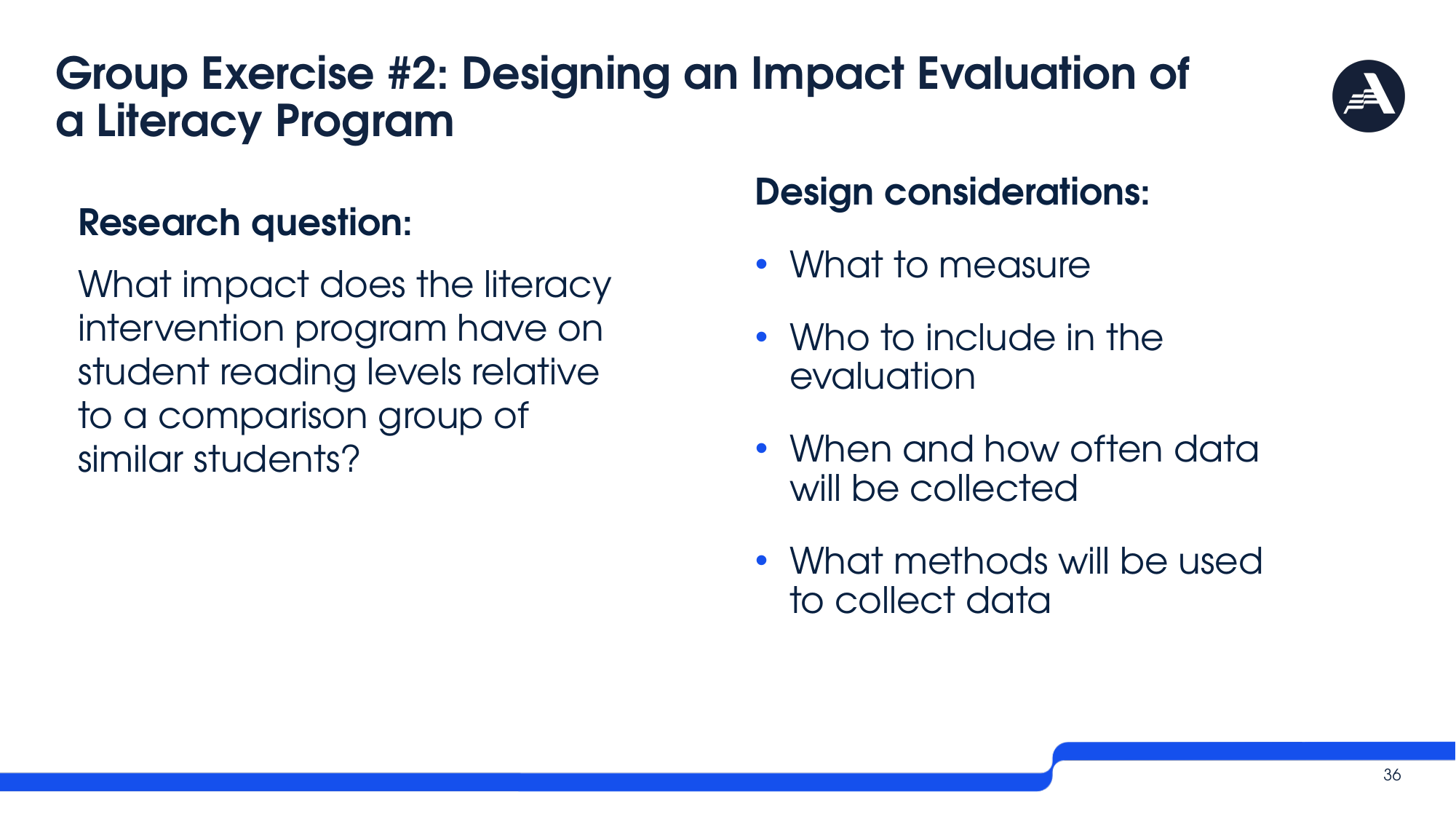

# Group Exercise #2: Designing an Impact Evaluation of a Literacy Program
Design considerations:
What to measure
Who to include in the evaluation
When and how often data will be collected
What methods will be used to collect data

Research question:
What impact does the literacy intervention program have on student reading levels relative to a comparison group of similar students?
  36